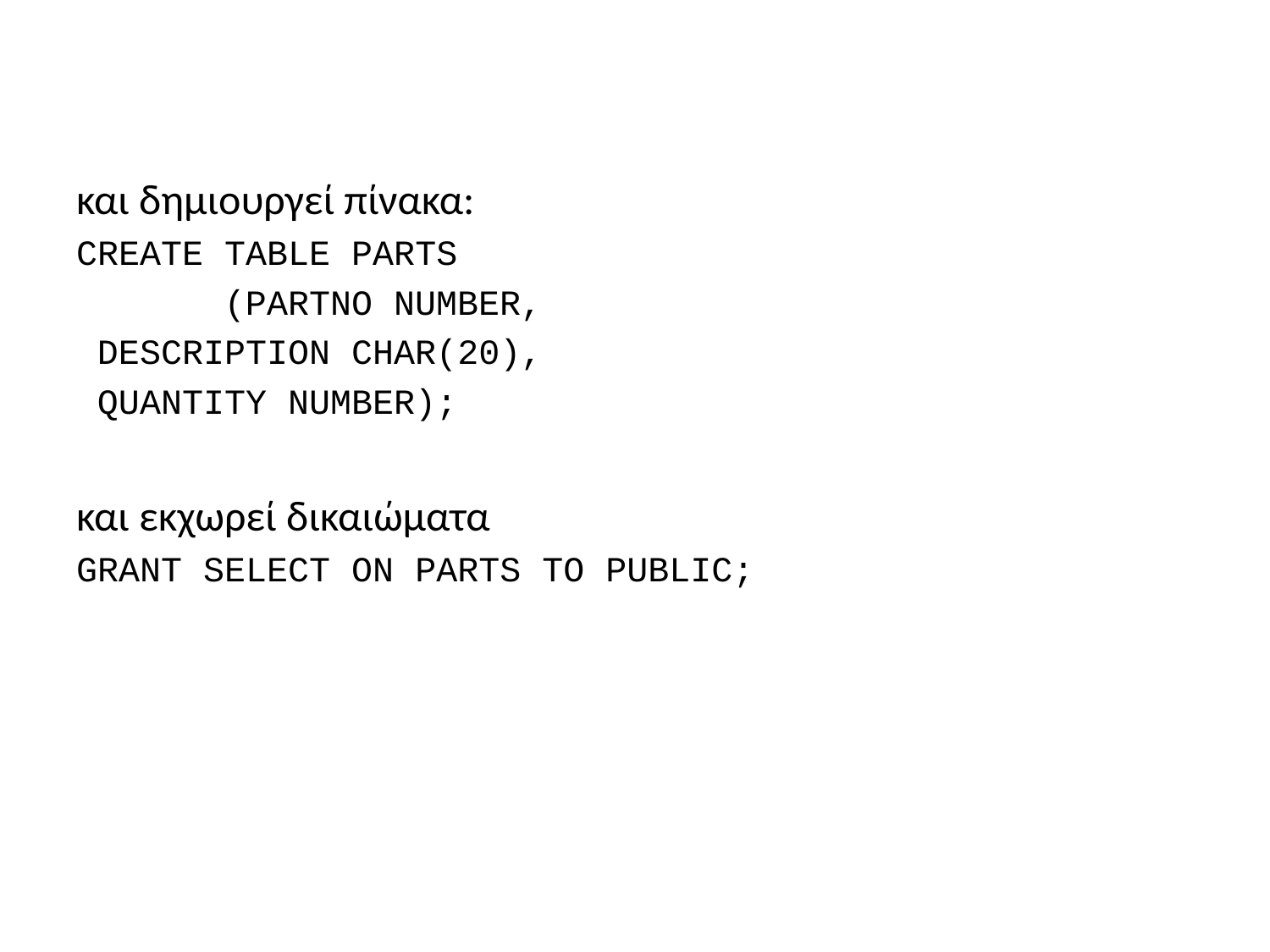

#
και δημιουργεί πίνακα:
CREATE TABLE PARTS
       (PARTNO NUMBER,
 DESCRIPTION CHAR(20),
 QUANTITY NUMBER);

και εκχωρεί δικαιώματα
GRANT SELECT ON PARTS TO PUBLIC;